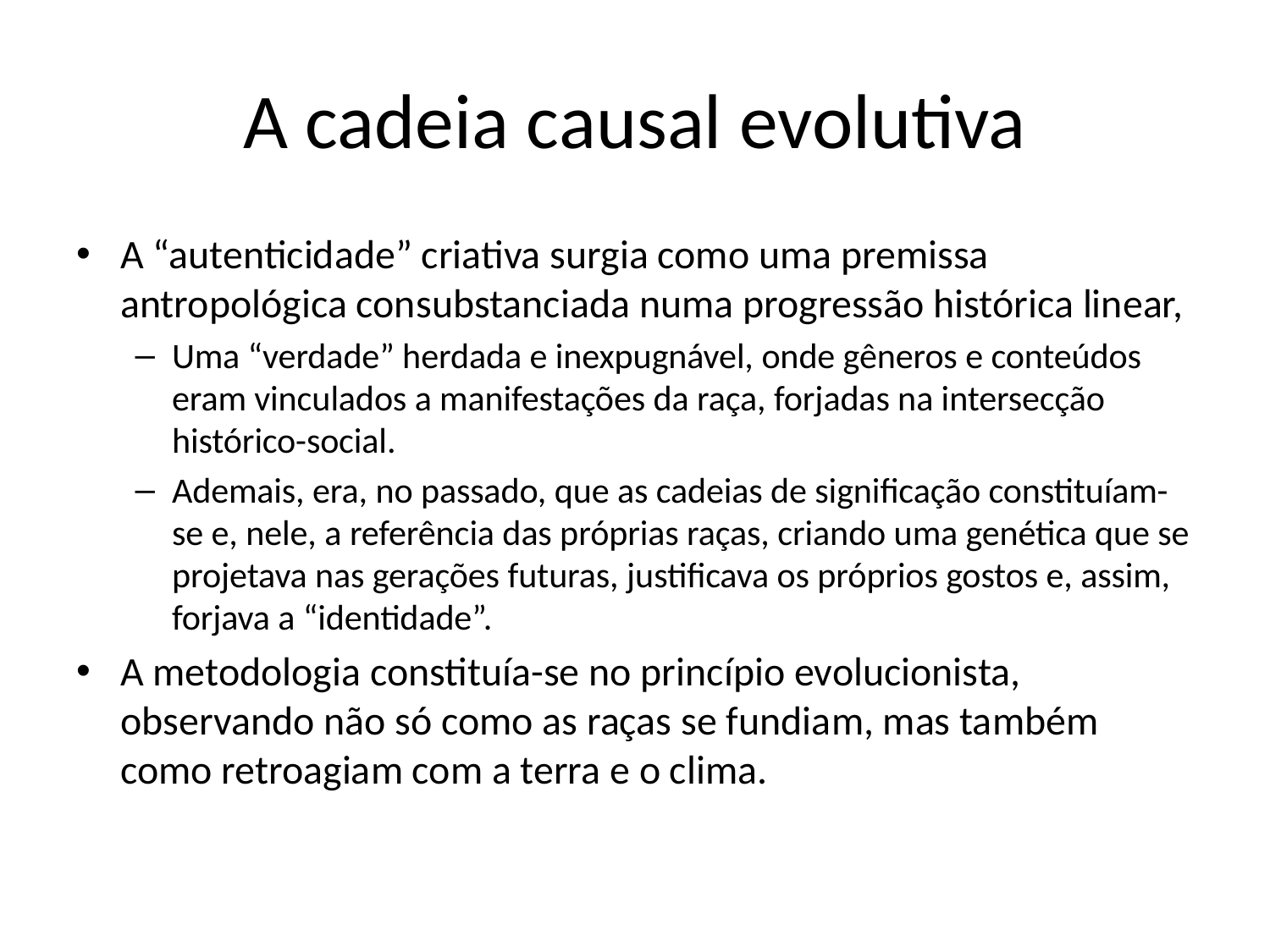

# A cadeia causal evolutiva
A “autenticidade” criativa surgia como uma premissa antropológica consubstanciada numa progressão histórica linear,
Uma “verdade” herdada e inexpugnável, onde gêneros e conteúdos eram vinculados a manifestações da raça, forjadas na intersecção histórico-social.
Ademais, era, no passado, que as cadeias de significação constituíam-se e, nele, a referência das próprias raças, criando uma genética que se projetava nas gerações futuras, justificava os próprios gostos e, assim, forjava a “identidade”.
A metodologia constituía-se no princípio evolucionista, observando não só como as raças se fundiam, mas também como retroagiam com a terra e o clima.